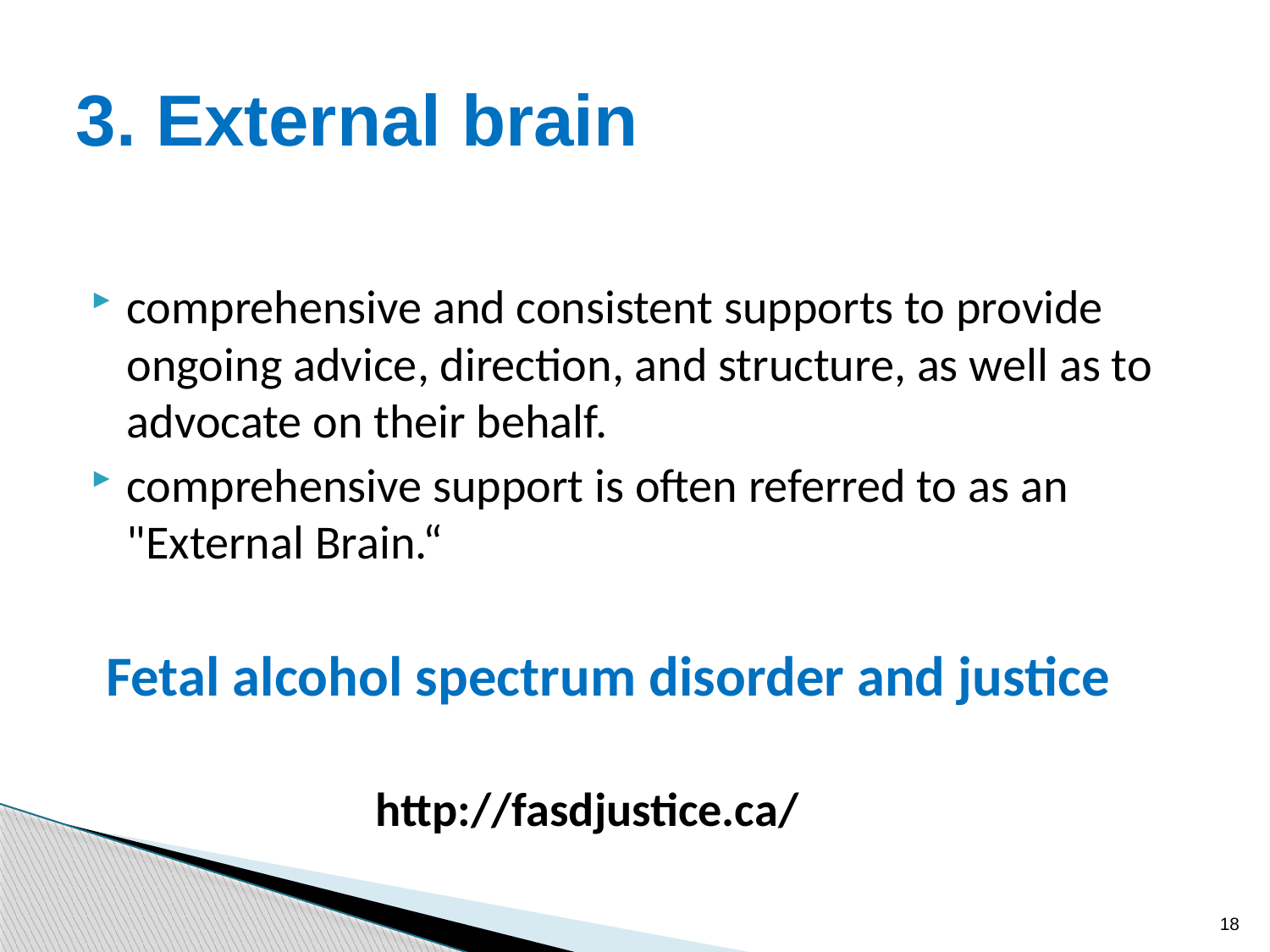

# 3. External brain

comprehensive and consistent supports to provide ongoing advice, direction, and structure, as well as to advocate on their behalf.
comprehensive support is often referred to as an "External Brain.“

 Fetal alcohol spectrum disorder and justice

                          http://fasdjustice.ca/

18